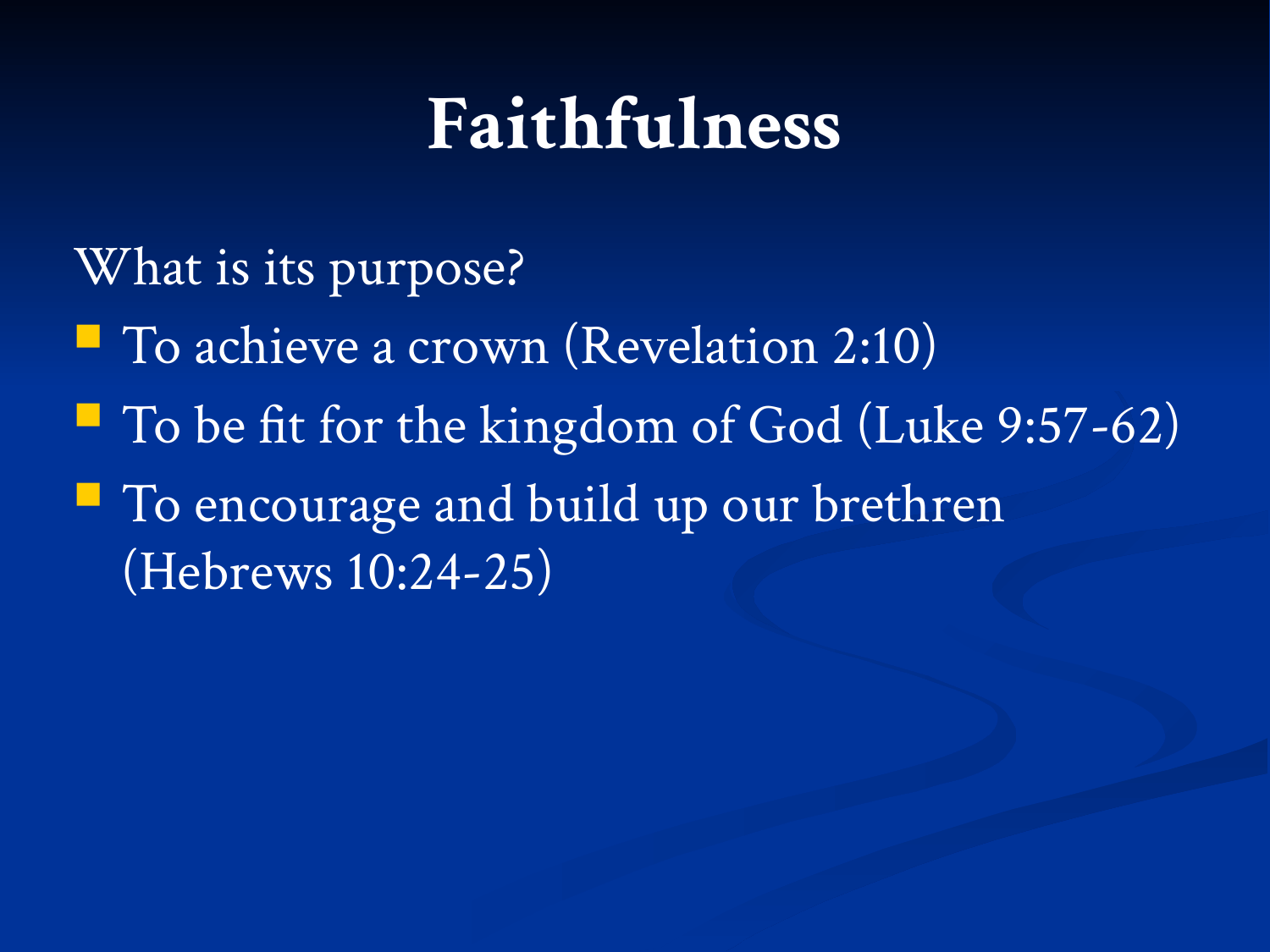

# Faithfulness
What is its purpose?
To achieve a crown (Revelation 2:10)
To be fit for the kingdom of God (Luke 9:57-62)
To encourage and build up our brethren (Hebrews 10:24-25)